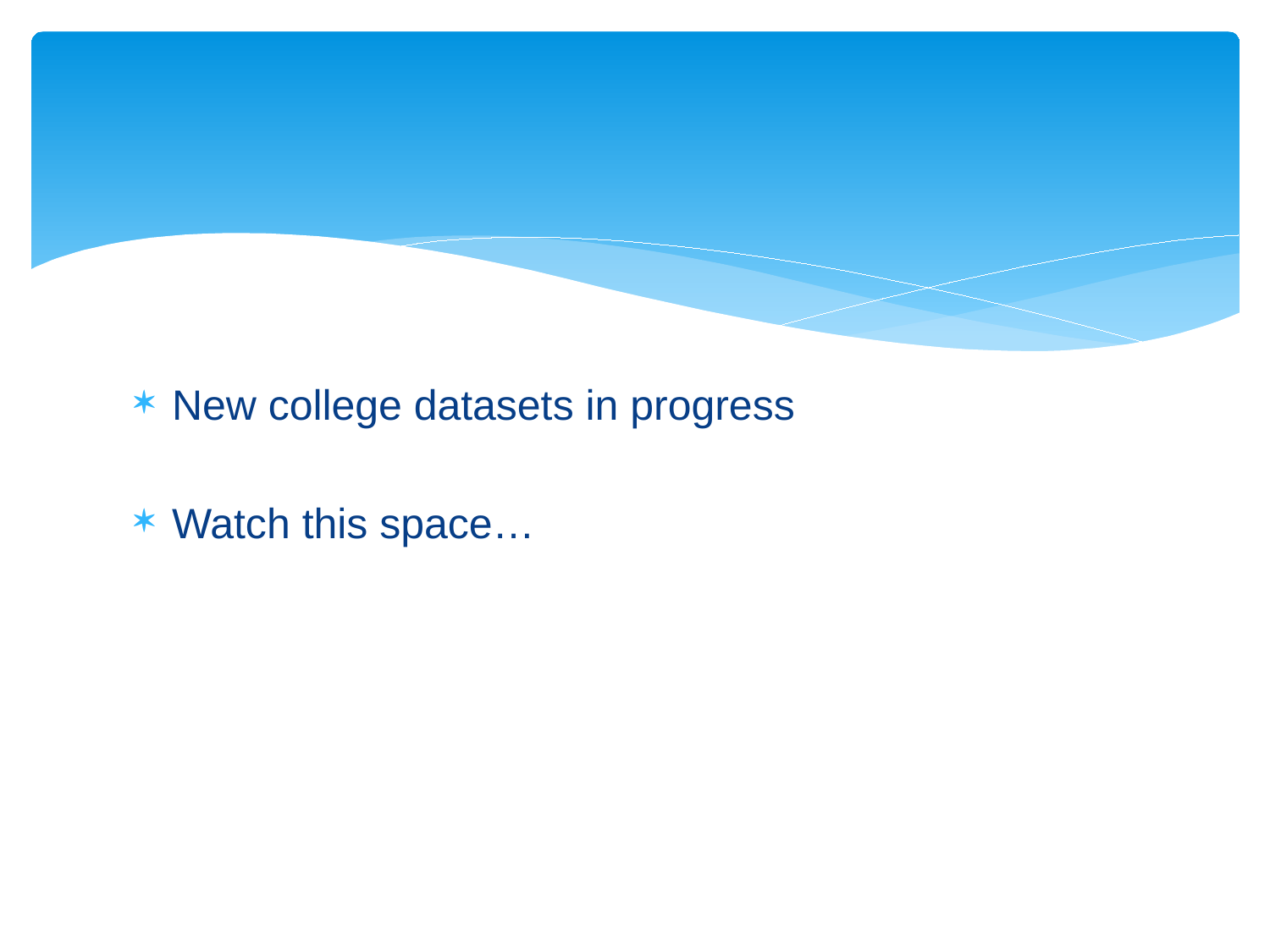

New college datasets in progress

Watch this space…